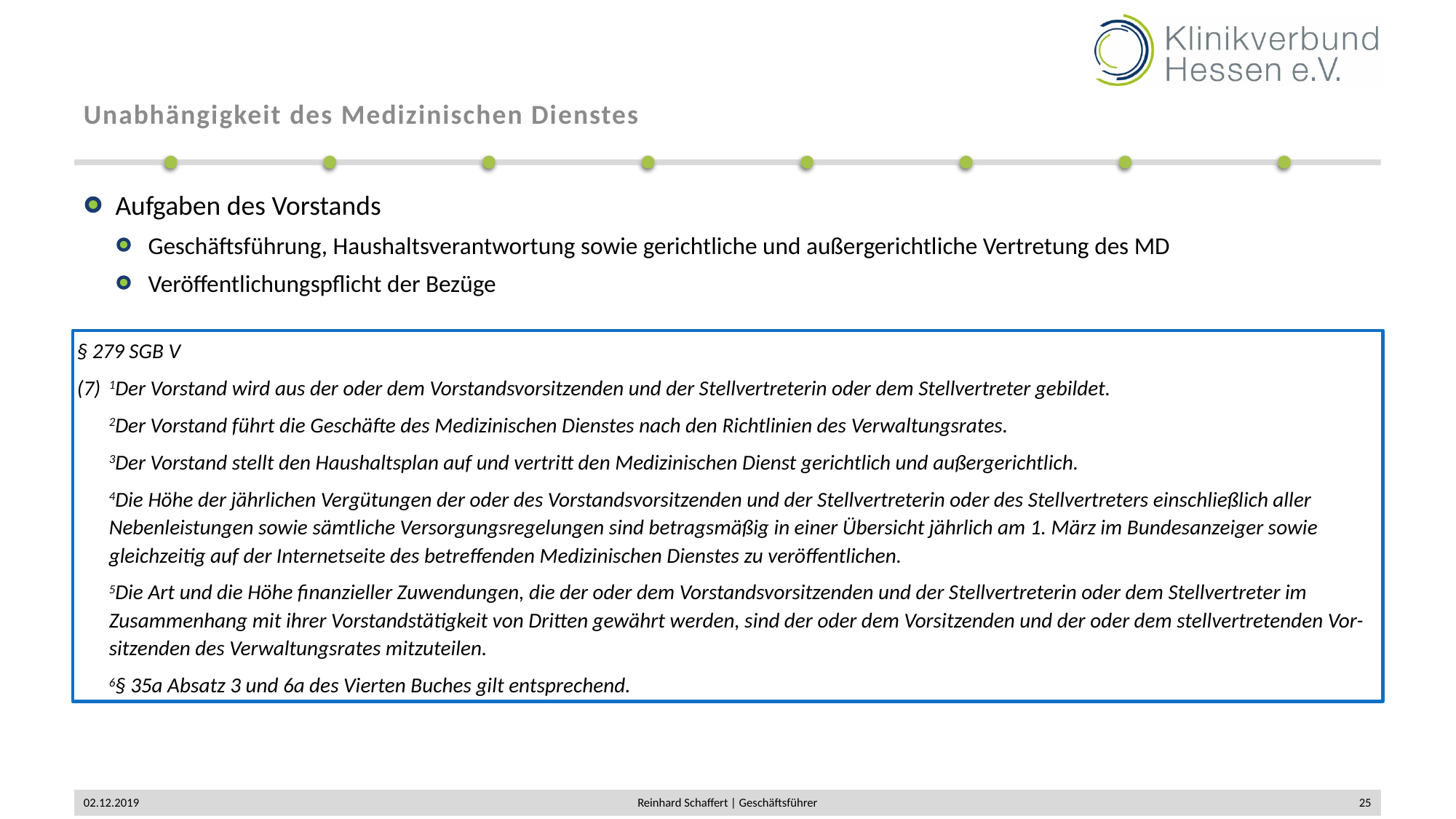

# Unabhängigkeit des Medizinischen Dienstes
Aufgaben des Vorstands
Geschäftsführung, Haushaltsverantwortung sowie gerichtliche und außergerichtliche Vertretung des MD
Veröffentlichungspflicht der Bezüge
§ 279 SGB V
1Der Vorstand wird aus der oder dem Vorstandsvorsitzenden und der Stellvertreterin oder dem Stellvertreter gebildet.
2Der Vorstand führt die Geschäfte des Medizinischen Dienstes nach den Richtlinien des Verwaltungsrates.
3Der Vorstand stellt den Haushaltsplan auf und vertritt den Medizinischen Dienst gerichtlich und außergerichtlich.
4Die Höhe der jährlichen Vergütungen der oder des Vorstandsvorsitzenden und der Stellvertreterin oder des Stellvertreters einschließlich aller Nebenleistungen sowie sämtliche Versorgungsregelungen sind betragsmäßig in einer Übersicht jährlich am 1. März im Bundesanzeiger sowie gleichzeitig auf der Internetseite des betreffenden Medizinischen Dienstes zu veröffentlichen.
5Die Art und die Höhe finanzieller Zuwendungen, die der oder dem Vorstandsvorsitzenden und der Stellvertreterin oder dem Stellvertreter im Zusammenhang mit ihrer Vorstandstätigkeit von Dritten gewährt werden, sind der oder dem Vorsitzenden und der oder dem stellvertretenden Vor-sitzenden des Verwaltungsrates mitzuteilen.
6§ 35a Absatz 3 und 6a des Vierten Buches gilt entsprechend.
02.12.2019
Reinhard Schaffert | Geschäftsführer
25